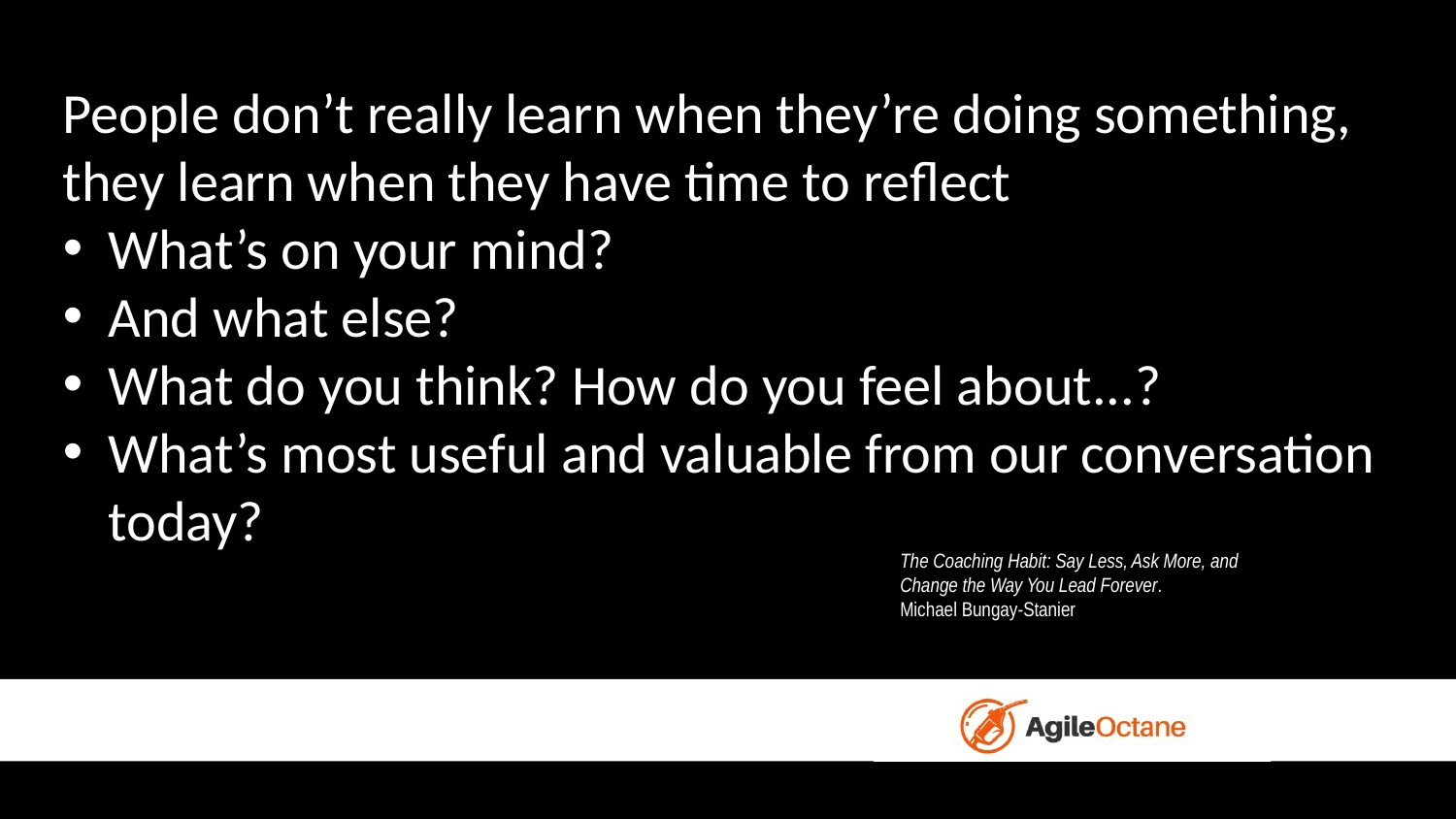

People don’t really learn when they’re doing something, they learn when they have time to reflect
What’s on your mind?
And what else?
What do you think? How do you feel about...?
What’s most useful and valuable from our conversation today?
The Coaching Habit: Say Less, Ask More, and Change the Way You Lead Forever.
Michael Bungay-Stanier